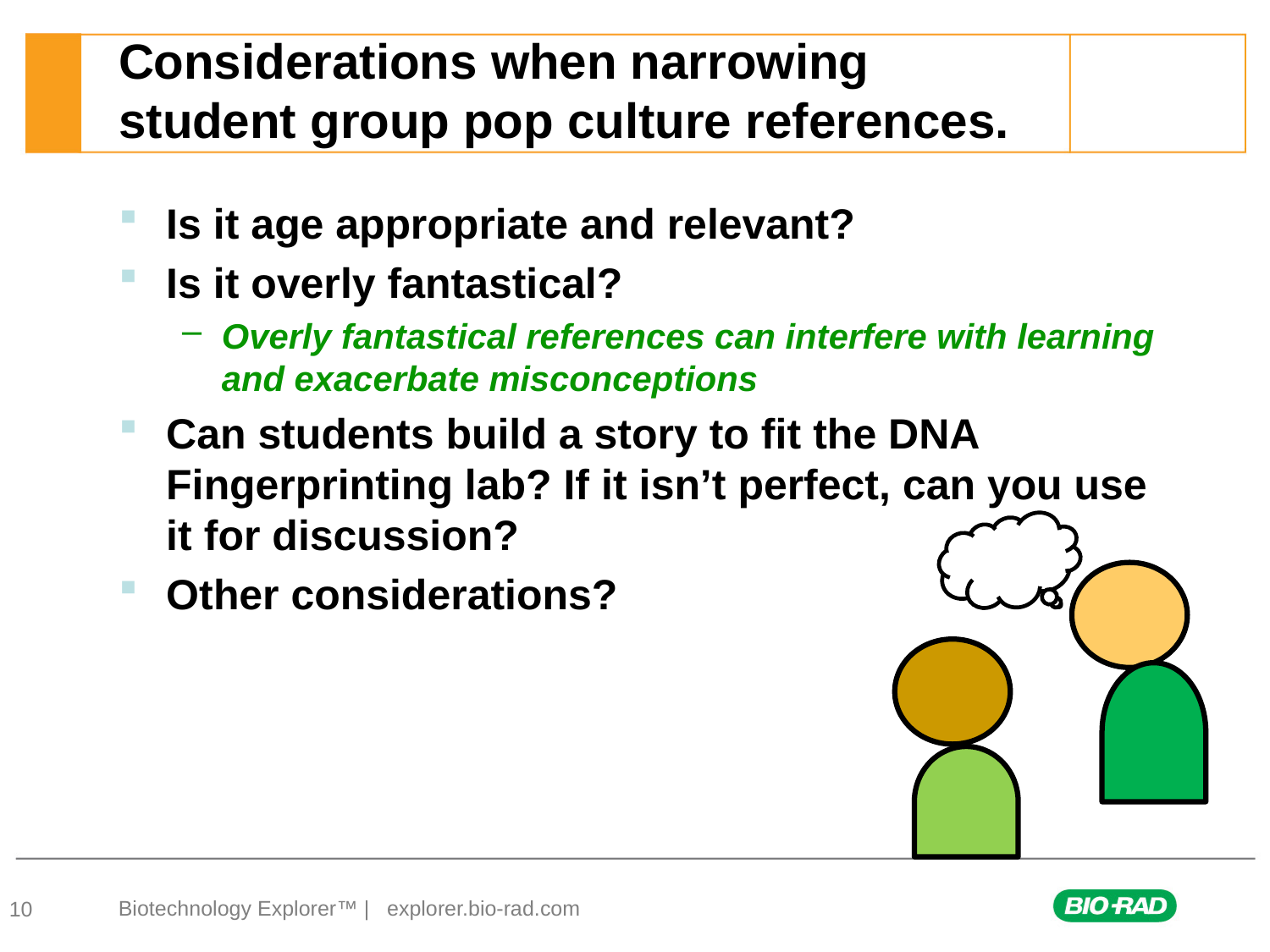

# Considerations when narrowing student group pop culture references.
Is it age appropriate and relevant?
Is it overly fantastical?
Overly fantastical references can interfere with learning and exacerbate misconceptions
Can students build a story to fit the DNA Fingerprinting lab? If it isn’t perfect, can you use it for discussion?
Other considerations?